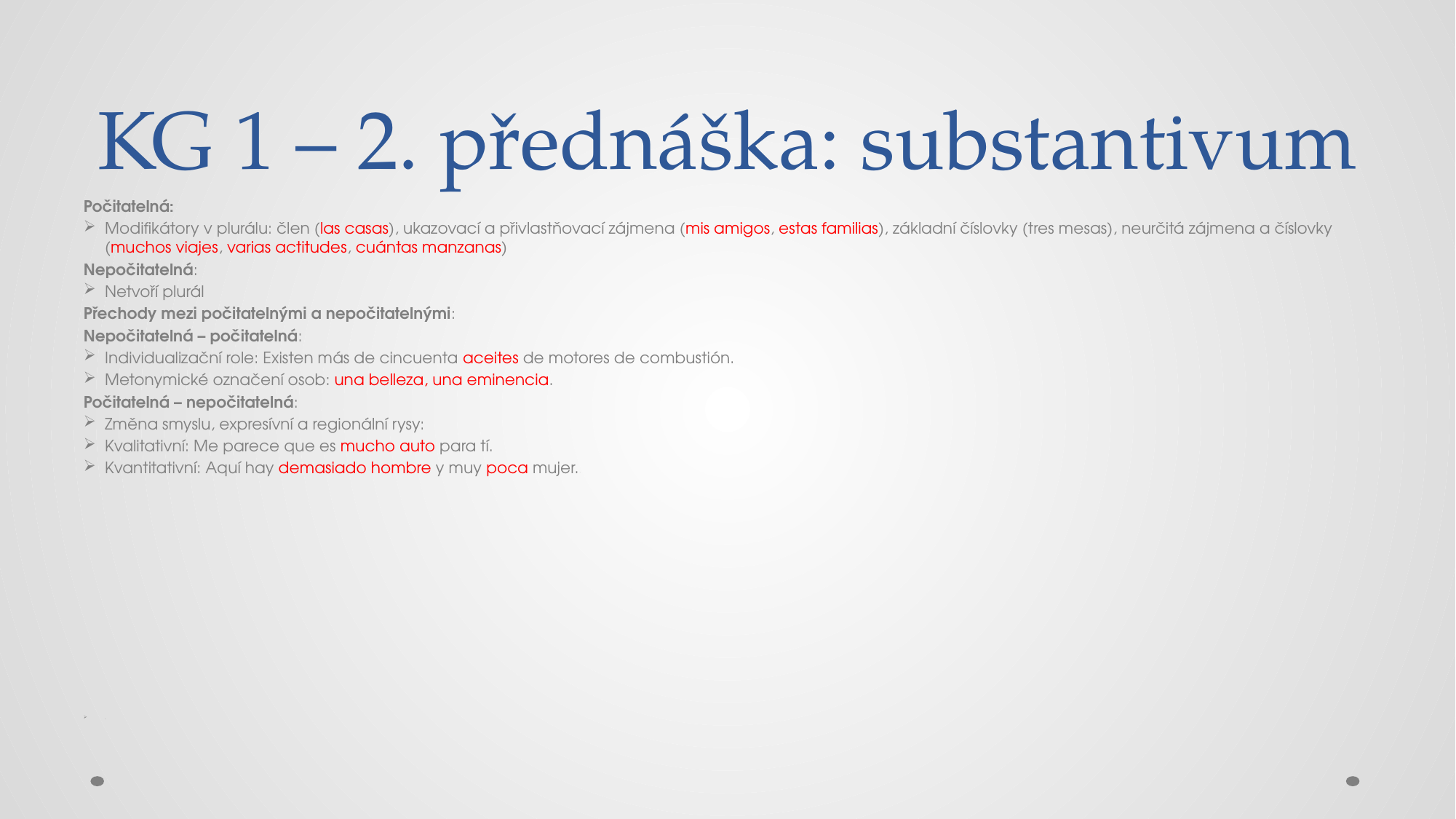

# KG 1 – 2. přednáška: substantivum
Počitatelná:
Modifikátory v plurálu: člen (las casas), ukazovací a přivlastňovací zájmena (mis amigos, estas familias), základní číslovky (tres mesas), neurčitá zájmena a číslovky (muchos viajes, varias actitudes, cuántas manzanas)
Nepočitatelná:
Netvoří plurál
Přechody mezi počitatelnými a nepočitatelnými:
Nepočitatelná – počitatelná:
Individualizační role: Existen más de cincuenta aceites de motores de combustión.
Metonymické označení osob: una belleza, una eminencia.
Počitatelná – nepočitatelná:
Změna smyslu, expresívní a regionální rysy:
Kvalitativní: Me parece que es mucho auto para tí.
Kvantitativní: Aquí hay demasiado hombre y muy poca mujer.  “

.